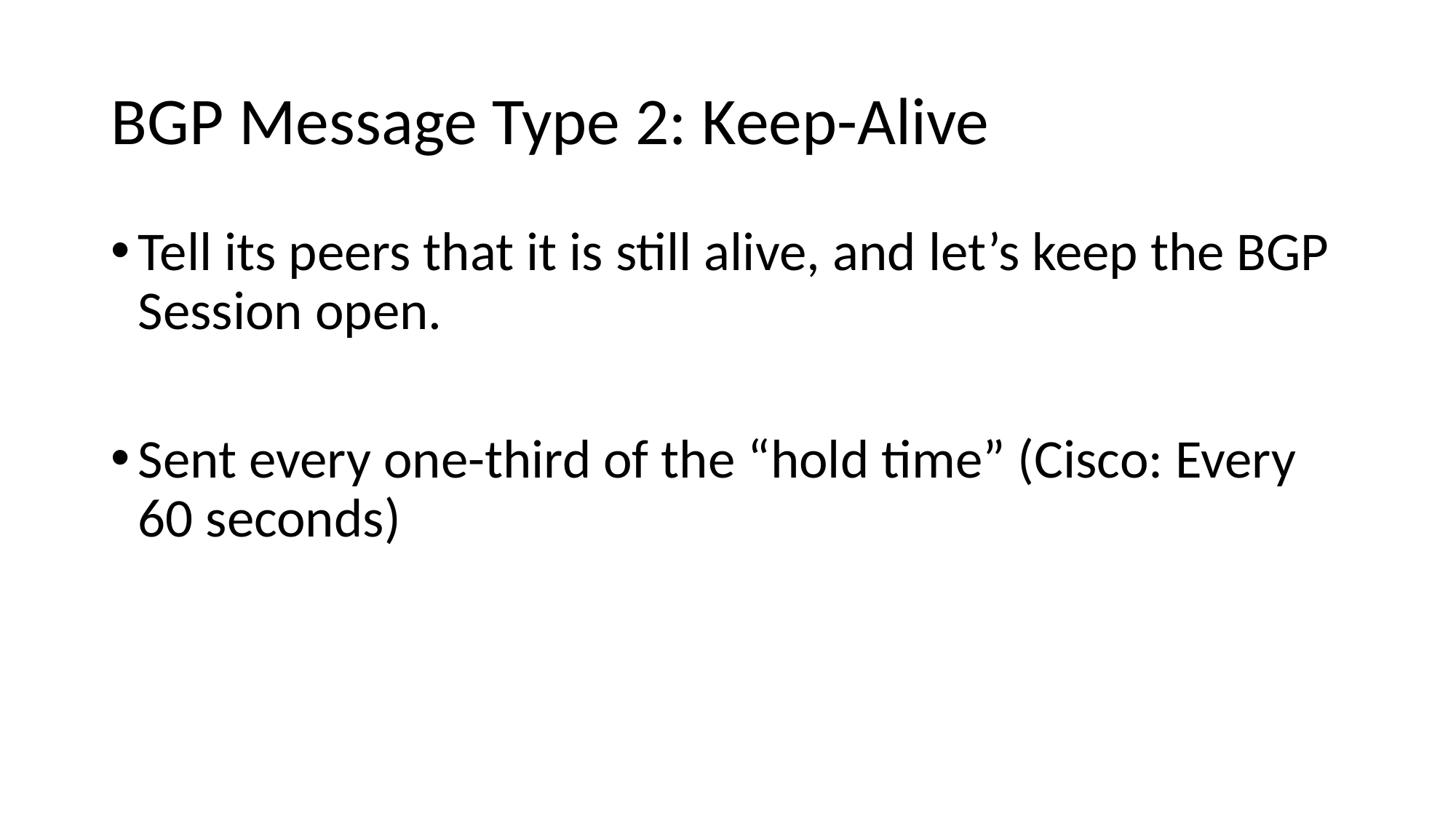

# BGP Message Type 2: Keep-Alive
Tell its peers that it is still alive, and let’s keep the BGP Session open.

Sent every one-third of the “hold time” (Cisco: Every 60 seconds)